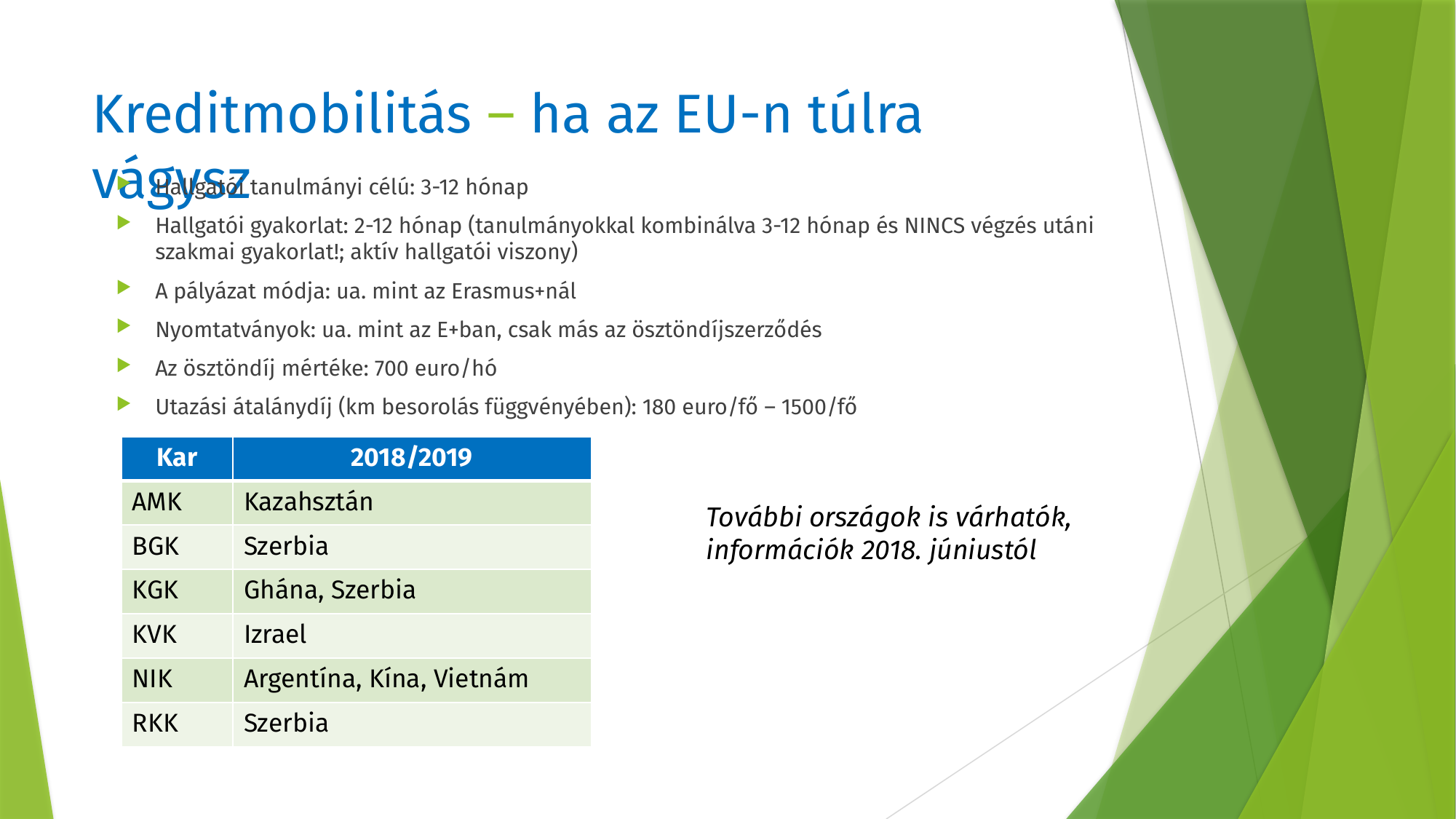

# Kreditmobilitás – ha az EU-n túlra vágysz
Hallgatói tanulmányi célú: 3-12 hónap
Hallgatói gyakorlat: 2-12 hónap (tanulmányokkal kombinálva 3-12 hónap és NINCS végzés utáni szakmai gyakorlat!; aktív hallgatói viszony)
A pályázat módja: ua. mint az Erasmus+nál
Nyomtatványok: ua. mint az E+ban, csak más az ösztöndíjszerződés
Az ösztöndíj mértéke: 700 euro/hó
Utazási átalánydíj (km besorolás függvényében): 180 euro/fő – 1500/fő

| Kar | 2018/2019 |
| --- | --- |
| AMK | Kazahsztán |
| BGK | Szerbia |
| KGK | Ghána, Szerbia |
| KVK | Izrael |
| NIK | Argentína, Kína, Vietnám |
| RKK | Szerbia |
További országok is várhatók, információk 2018. júniustól